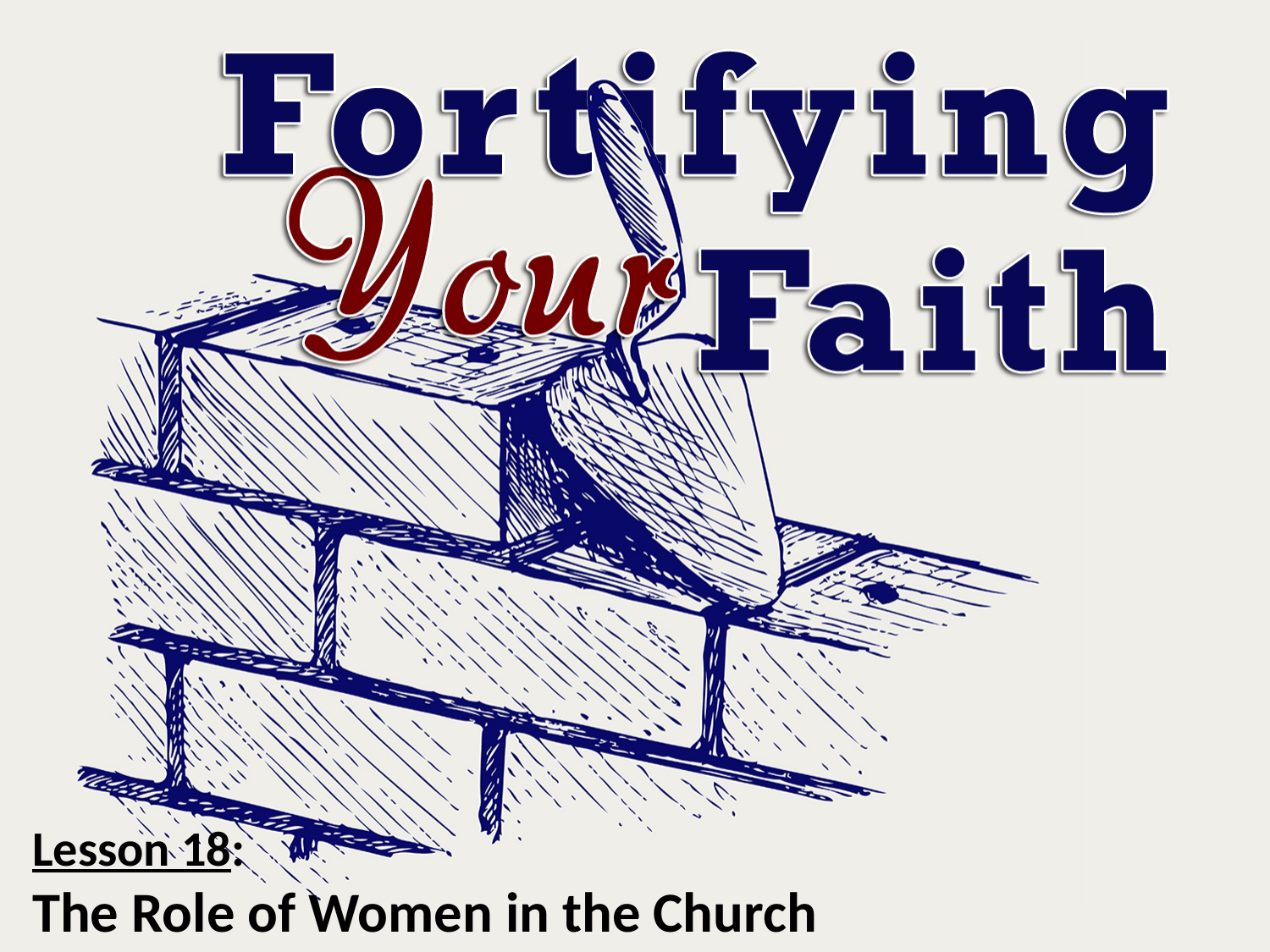

Lesson 18:
The Role of Women in the Church